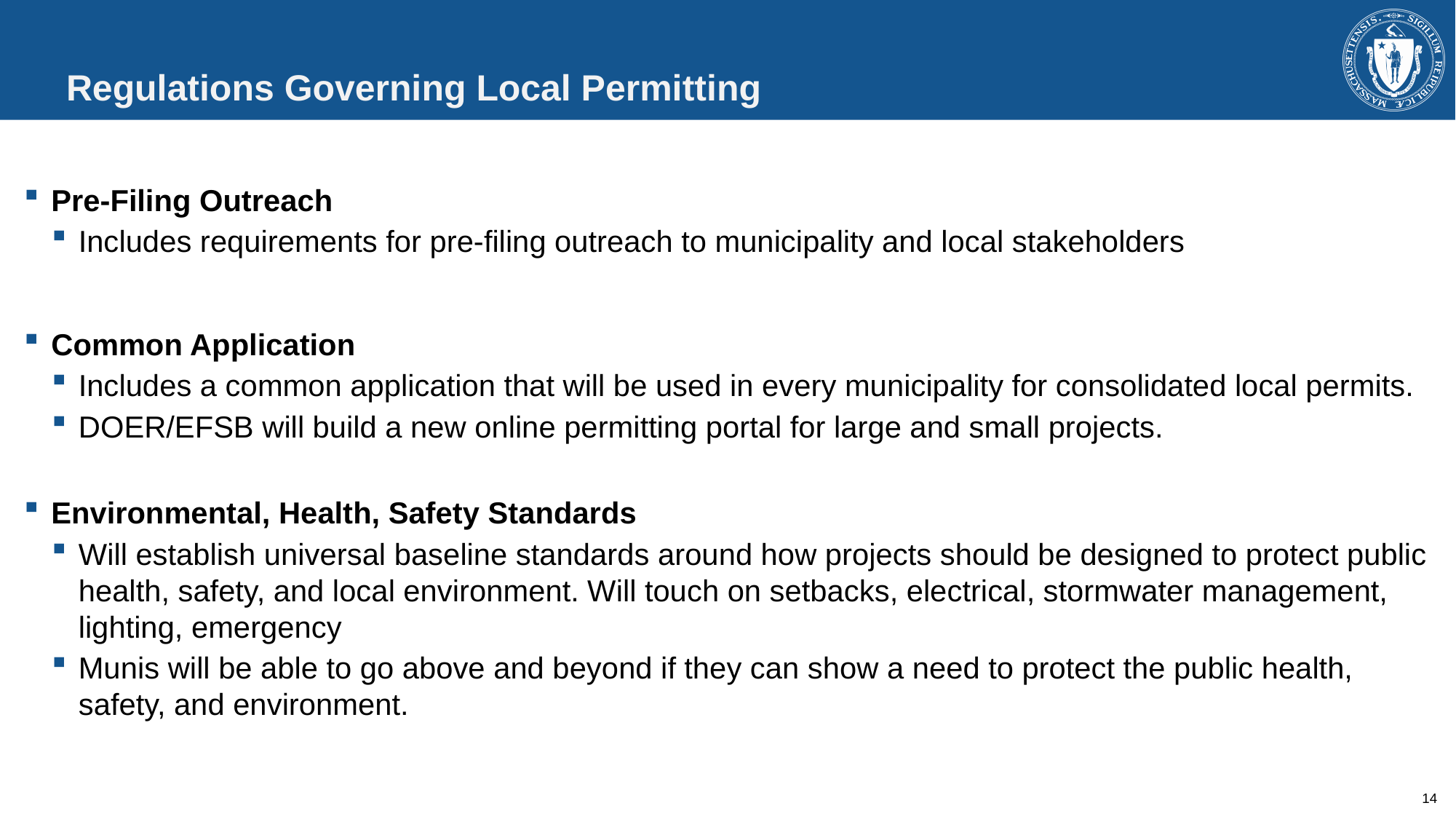

# Regulations Governing Local Permitting
Pre-Filing Outreach
Includes requirements for pre-filing outreach to municipality and local stakeholders

Common Application
Includes a common application that will be used in every municipality for consolidated local permits.
DOER/EFSB will build a new online permitting portal for large and small projects.

Environmental, Health, Safety Standards
Will establish universal baseline standards around how projects should be designed to protect public health, safety, and local environment. Will touch on setbacks, electrical, stormwater management, lighting, emergency
Munis will be able to go above and beyond if they can show a need to protect the public health, safety, and environment.